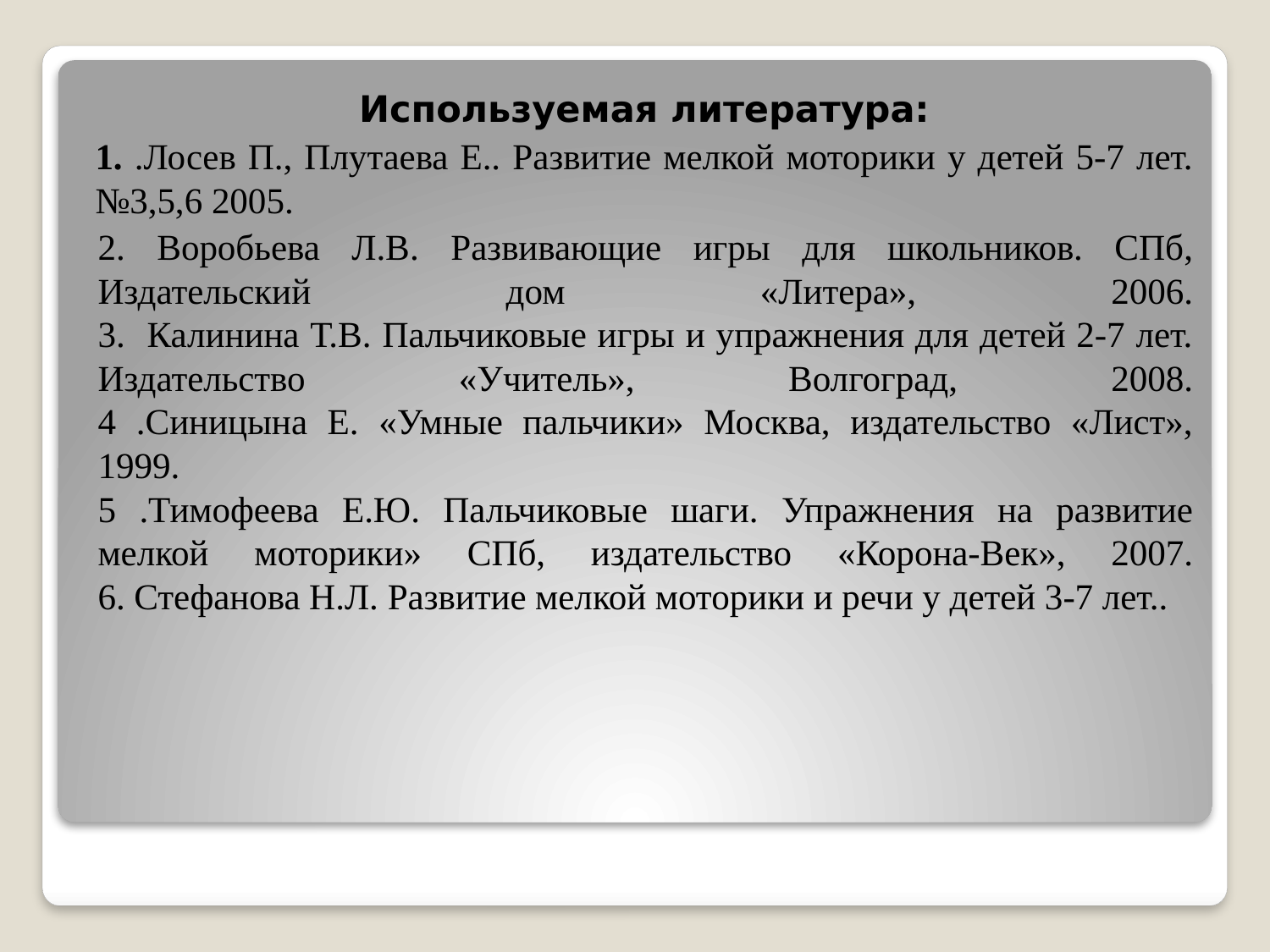

Используемая литература:
1. .Лосев П., Плутаева Е.. Развитие мелкой моторики у детей 5-7 лет.№3,5,6 2005.
2. Воробьева Л.В. Развивающие игры для школьников. СПб, Издательский дом «Литера», 2006.
3.  Калинина Т.В. Пальчиковые игры и упражнения для детей 2-7 лет. Издательство «Учитель», Волгоград, 2008.
4 .Синицына Е. «Умные пальчики» Москва, издательство «Лист», 1999.
5 .Тимофеева Е.Ю. Пальчиковые шаги. Упражнения на развитие мелкой моторики» СПб, издательство «Корона-Век», 2007.
6. Стефанова Н.Л. Развитие мелкой моторики и речи у детей 3-7 лет..